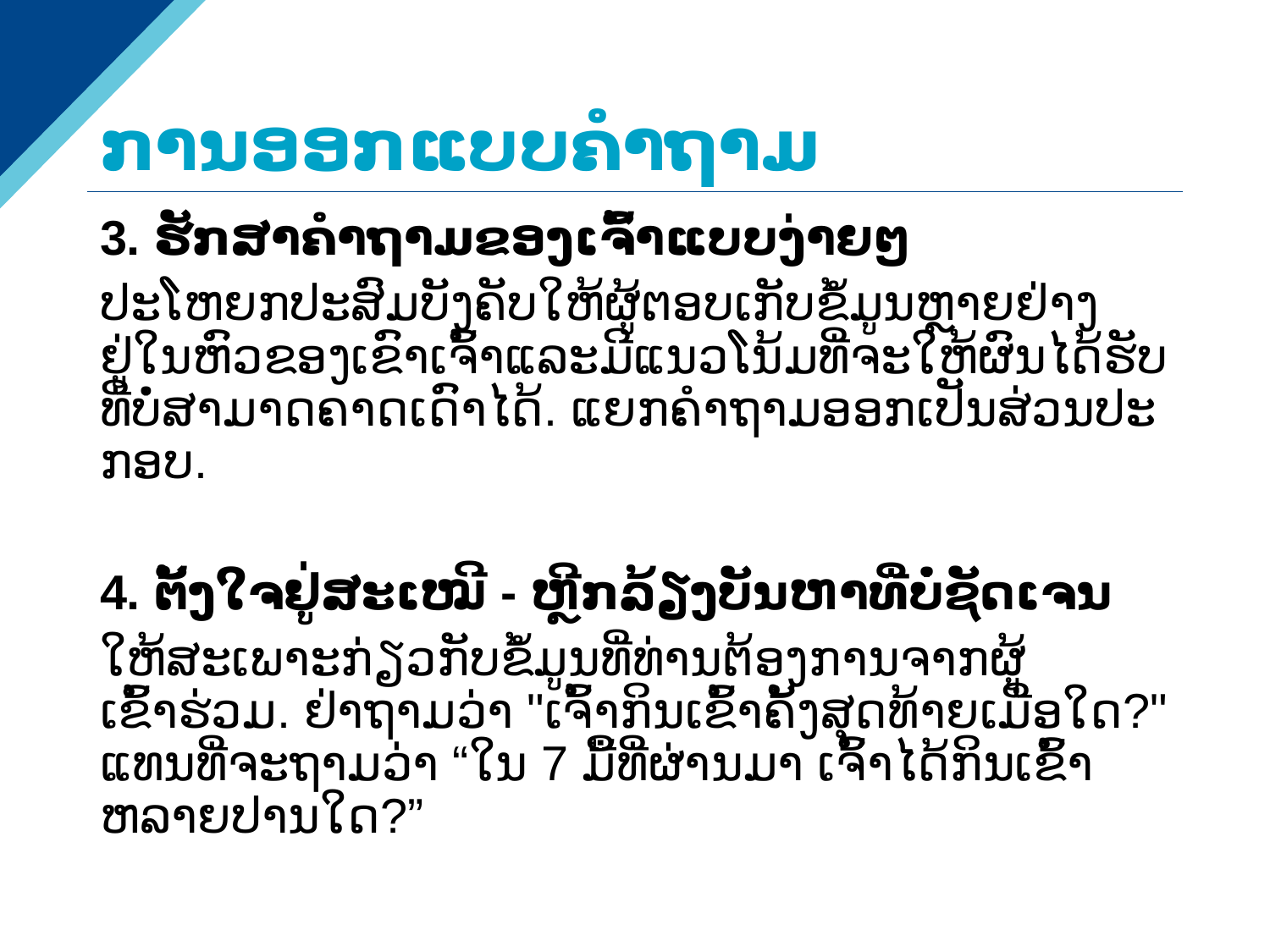

# ການອອກແບບຄໍາຖາມ
3. ຮັກສາຄໍາຖາມຂອງເຈົ້າແບບງ່າຍໆ
ປະໂຫຍກປະສົມບັງຄັບໃຫ້ຜູ້ຕອບເກັບຂໍ້ມູນຫຼາຍຢ່າງຢູ່ໃນຫົວຂອງເຂົາເຈົ້າແລະມີແນວໂນ້ມທີ່ຈະໃຫ້ຜົນໄດ້ຮັບທີ່ບໍ່ສາມາດຄາດເດົາໄດ້. ແຍກ​ຄໍາ​ຖາມ​ອອກ​ເປັນ​ສ່ວນ​ປະ​ກອບ​.

4. ຕັ້ງໃຈຢູ່ສະເໝີ - ຫຼີກລ້ຽງບັນຫາທີ່ບໍ່ຊັດເຈນ
ໃຫ້ສະເພາະກ່ຽວກັບຂໍ້ມູນທີ່ທ່ານຕ້ອງການຈາກຜູ້ເຂົ້າຮ່ວມ. ຢ່າຖາມວ່າ "ເຈົ້າກິນເຂົ້າຄັ້ງສຸດທ້າຍເມື່ອໃດ?" ແທນ​ທີ່​ຈະ​ຖາມ​ວ່າ “ໃນ 7 ມື້​ທີ່​ຜ່ານ​ມາ ເຈົ້າ​ໄດ້​ກິນ​ເຂົ້າ​ຫລາຍ​ປານ​ໃດ?”